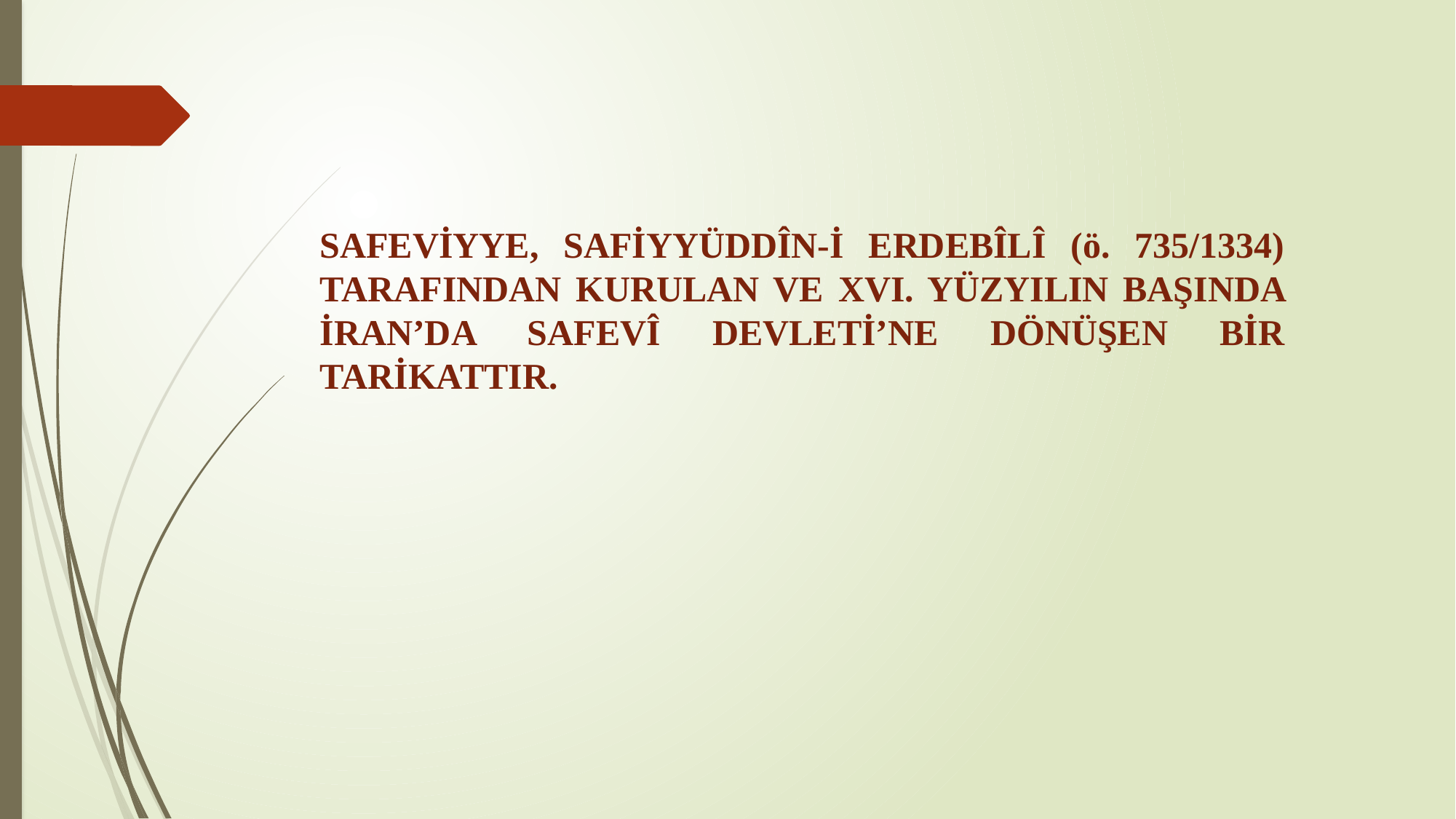

SAFEVİYYE, SAFİYYÜDDÎN-İ ERDEBÎLÎ (ö. 735/1334) TARAFINDAN KURULAN VE XVI. YÜZYILIN BAŞINDA İRAN’DA SAFEVÎ DEVLETİ’NE DÖNÜŞEN BİR TARİKATTIR.